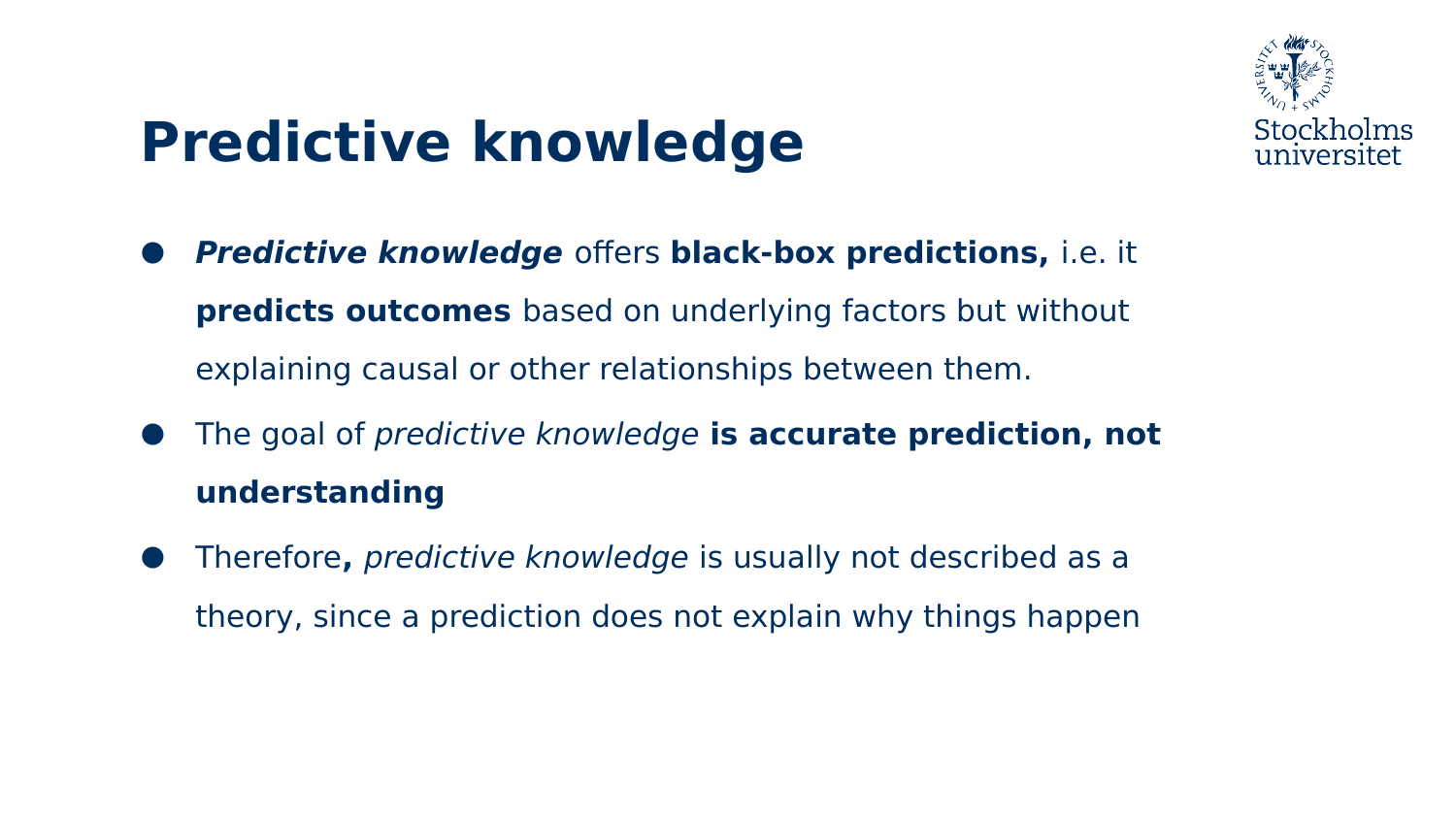

# Predictive knowledge
Predictive knowledge offers black-box predictions, i.e. it predicts outcomes based on underlying factors but without explaining causal or other relationships between them.
The goal of predictive knowledge is accurate prediction, not understanding
Therefore, predictive knowledge is usually not described as a theory, since a prediction does not explain why things happen